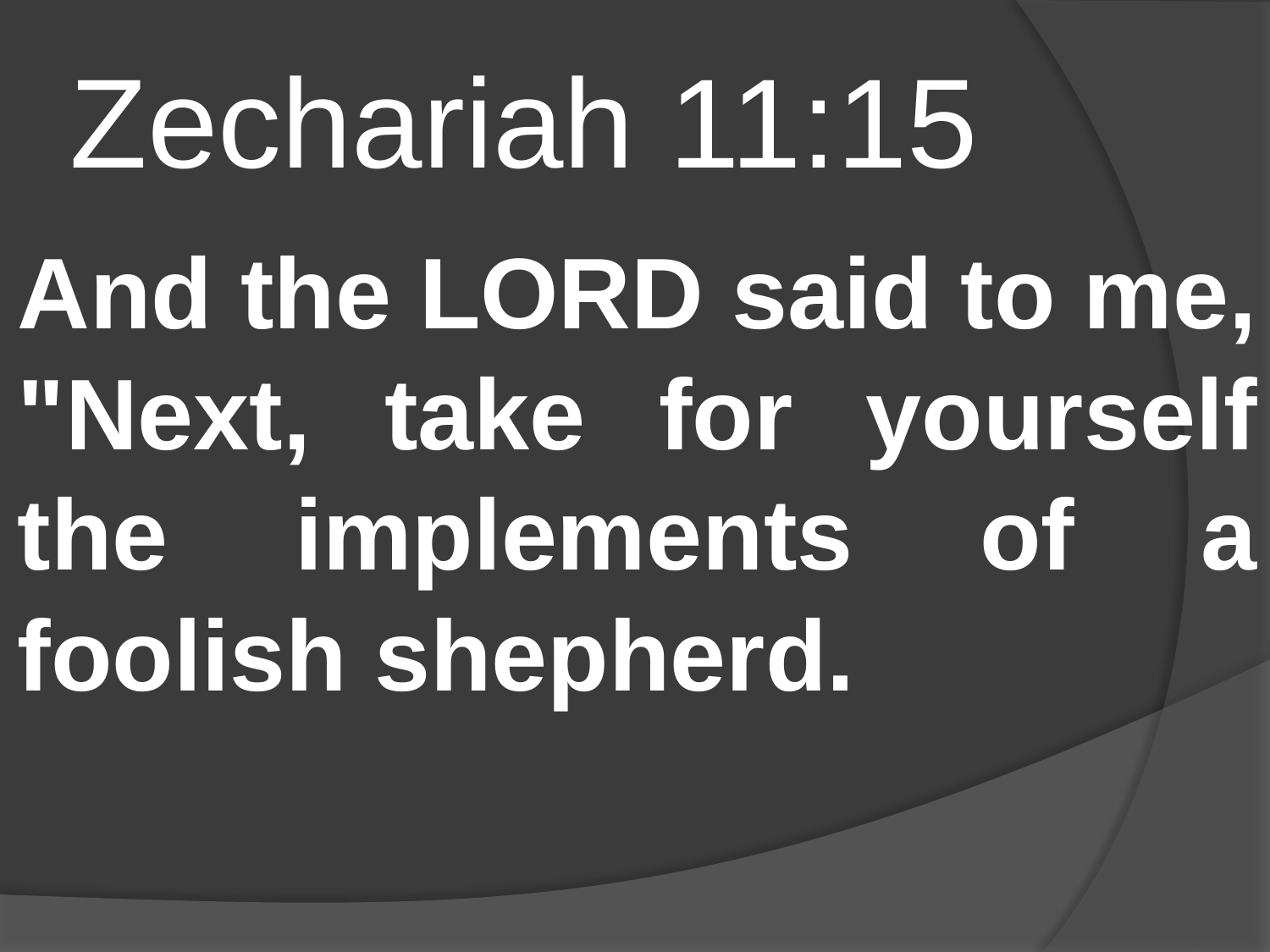

# Zechariah 11:15
And the LORD said to me, "Next, take for yourself the implements of a foolish shepherd.